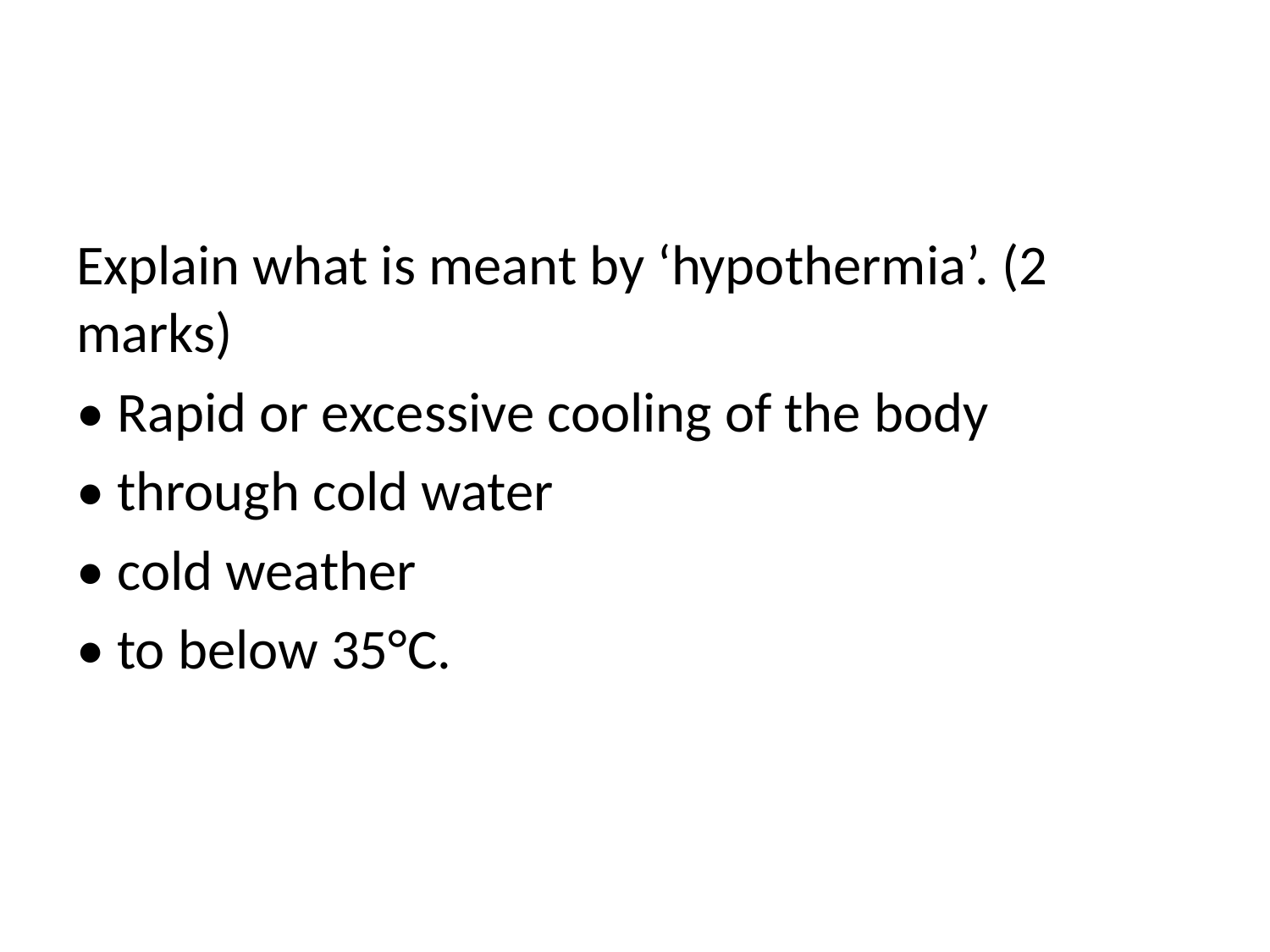

#
Explain what is meant by ‘hypothermia’. (2 marks)
• Rapid or excessive cooling of the body
• through cold water
• cold weather
• to below 35°C.